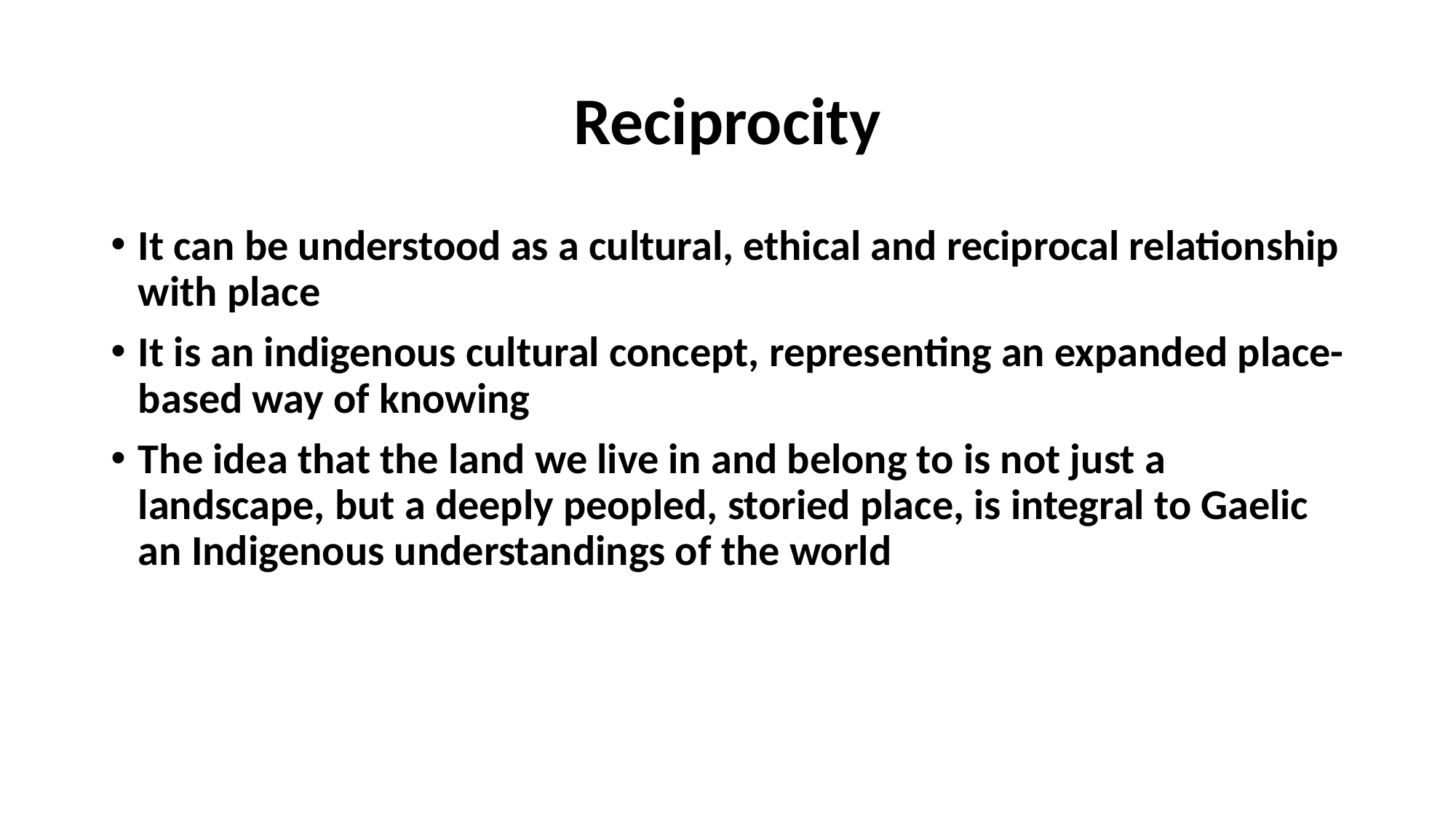

# Reciprocity
It can be understood as a cultural, ethical and reciprocal relationship with place
It is an indigenous cultural concept, representing an expanded place-based way of knowing
The idea that the land we live in and belong to is not just a landscape, but a deeply peopled, storied place, is integral to Gaelic an Indigenous understandings of the world